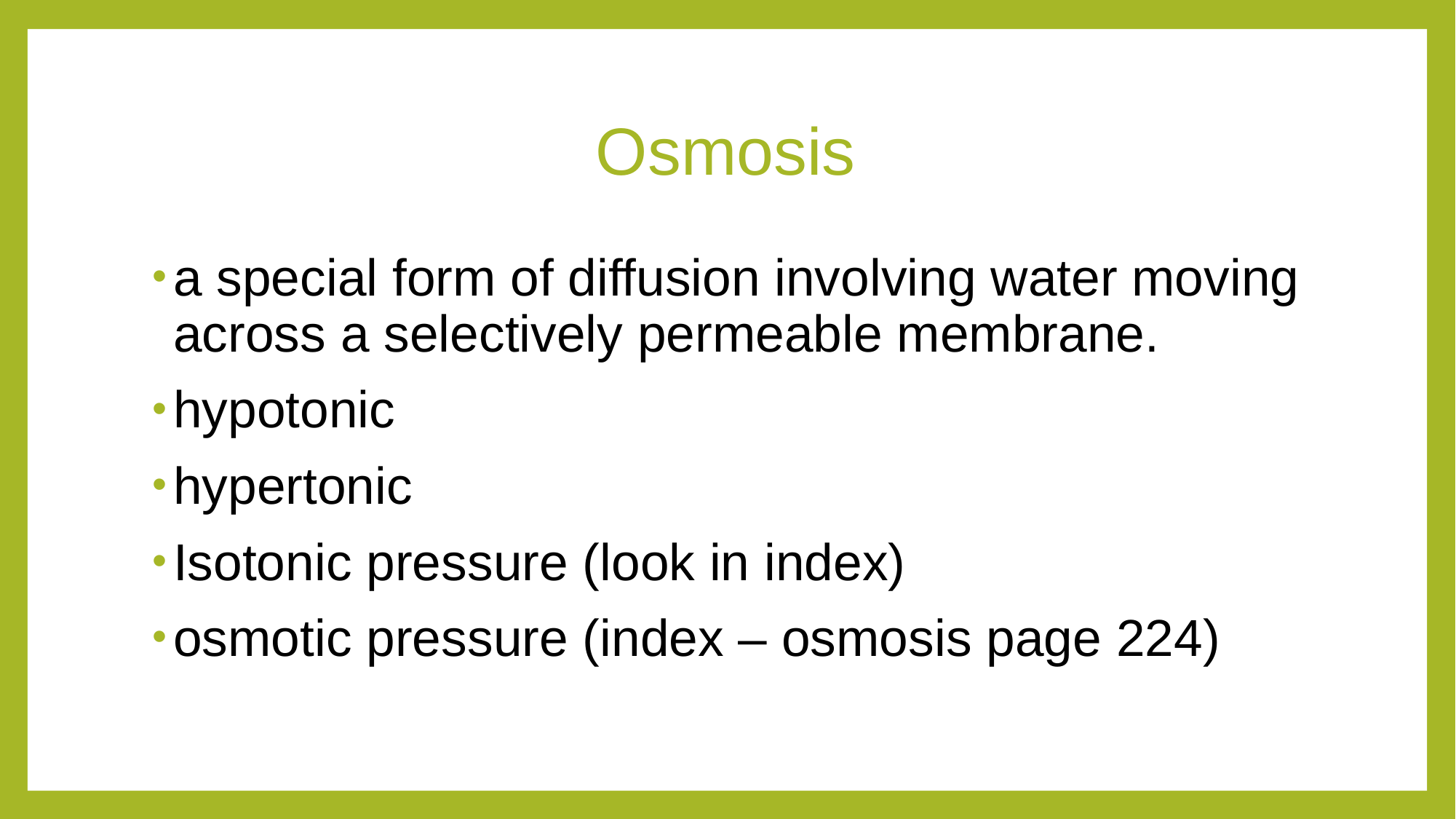

# Osmosis
a special form of diffusion involving water moving across a selectively permeable membrane.
hypotonic
hypertonic
Isotonic pressure (look in index)
osmotic pressure (index – osmosis page 224)